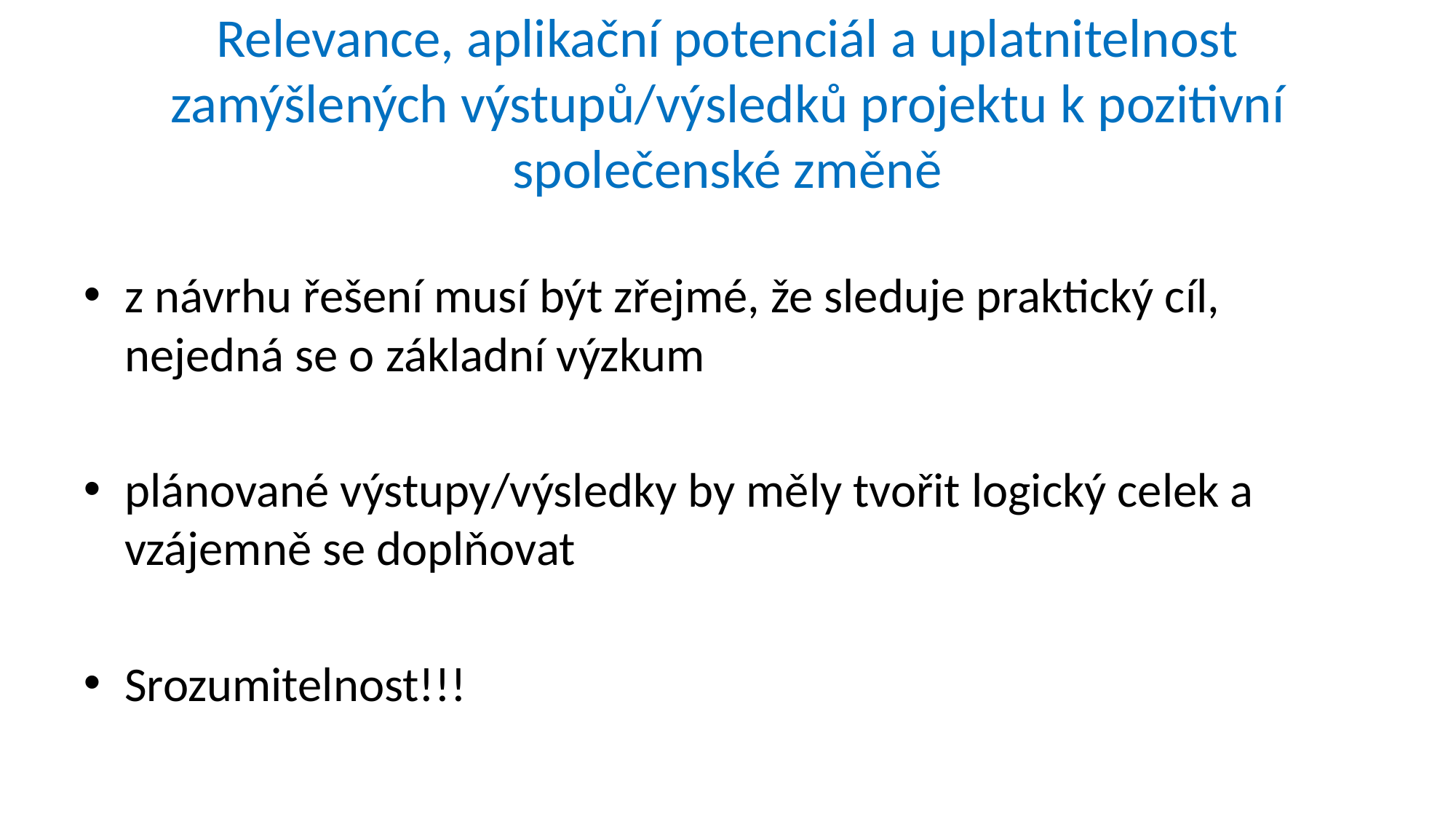

# Relevance, aplikační potenciál a uplatnitelnost zamýšlených výstupů/výsledků projektu k pozitivní společenské změně

z návrhu řešení musí být zřejmé, že sleduje praktický cíl, nejedná se o základní výzkum

plánované výstupy/výsledky by měly tvořit logický celek a vzájemně se doplňovat

Srozumitelnost!!!